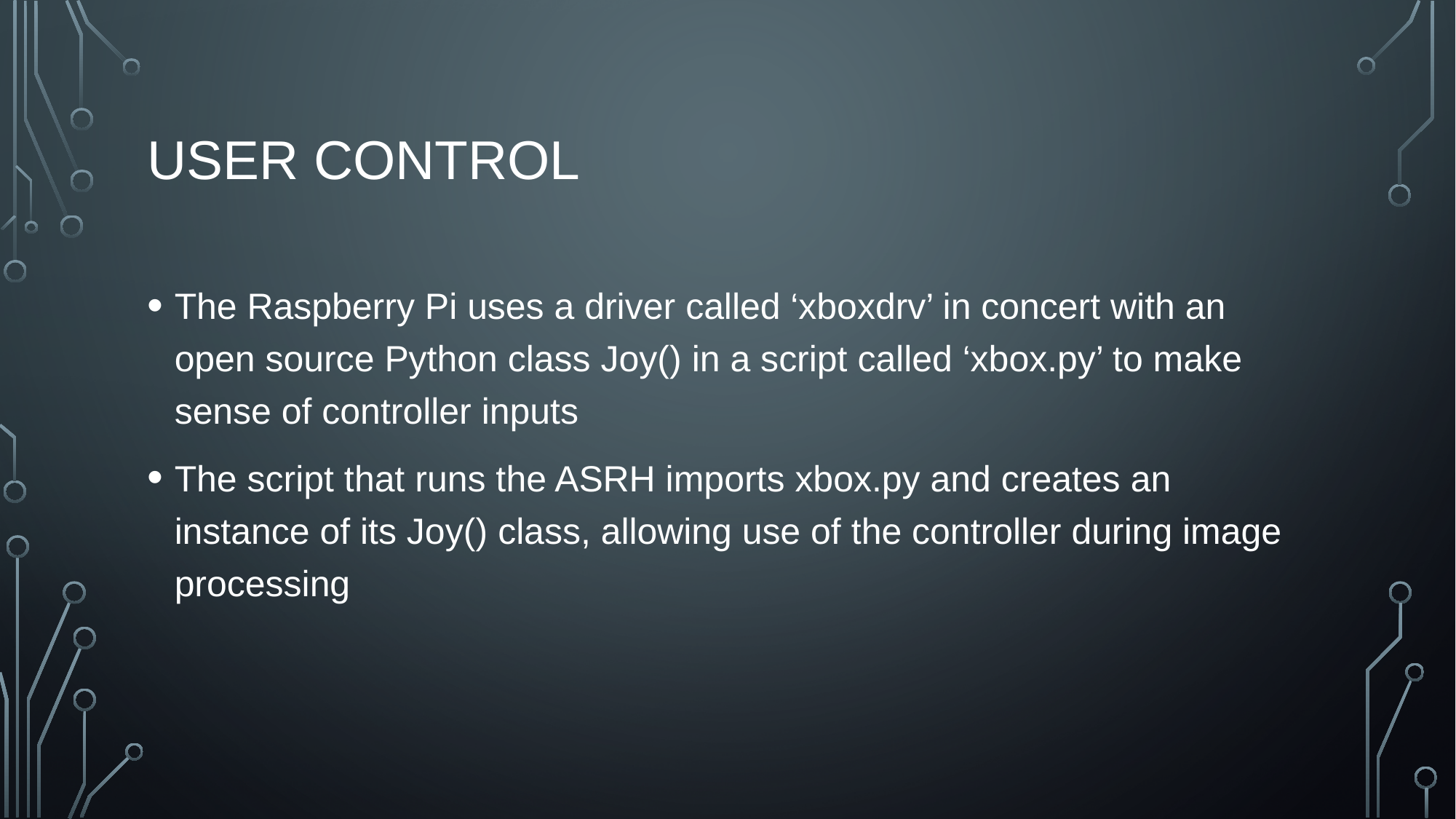

# User control
The Raspberry Pi uses a driver called ‘xboxdrv’ in concert with an open source Python class Joy() in a script called ‘xbox.py’ to make sense of controller inputs
The script that runs the ASRH imports xbox.py and creates an instance of its Joy() class, allowing use of the controller during image processing